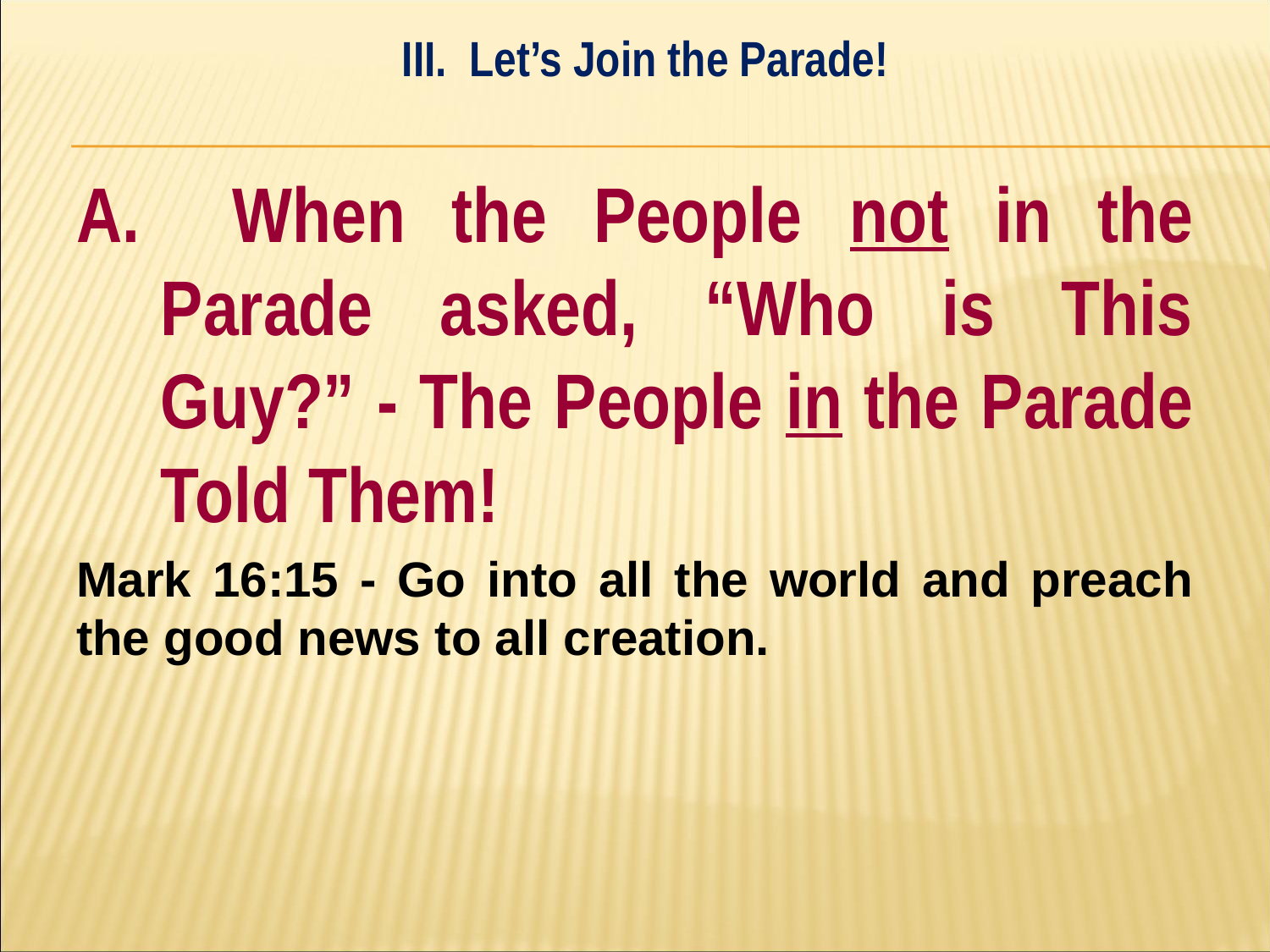

III.  Let’s Join the Parade!
#
A.  When the People not in the Parade asked, “Who is This Guy?” - The People in the Parade Told Them!
Mark 16:15 - Go into all the world and preach the good news to all creation.